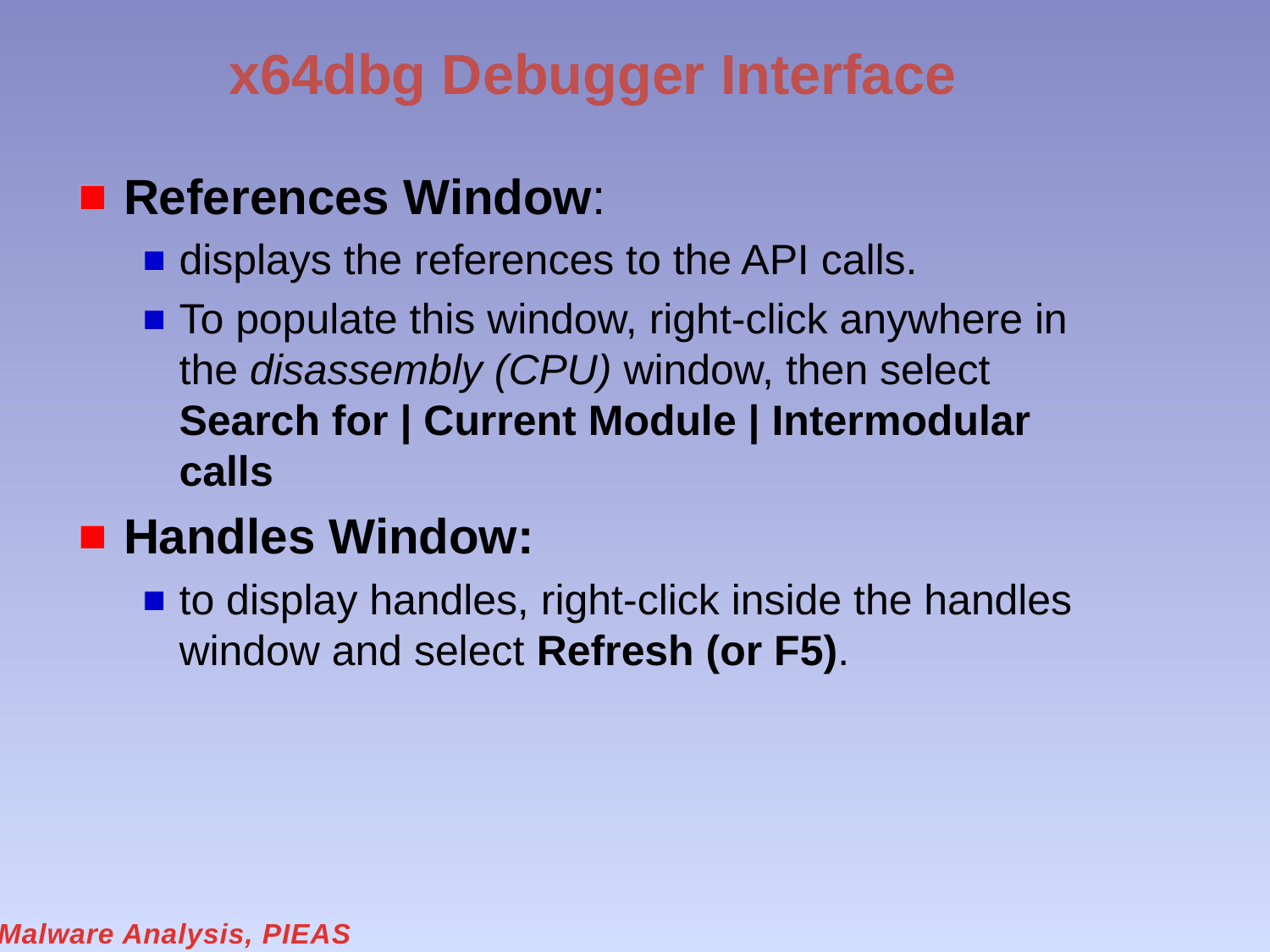

# x64dbg Debugger Interface
References Window:
displays the references to the API calls.
To populate this window, right-click anywhere in the disassembly (CPU) window, then select Search for | Current Module | Intermodular calls
Handles Window:
to display handles, right-click inside the handles window and select Refresh (or F5).